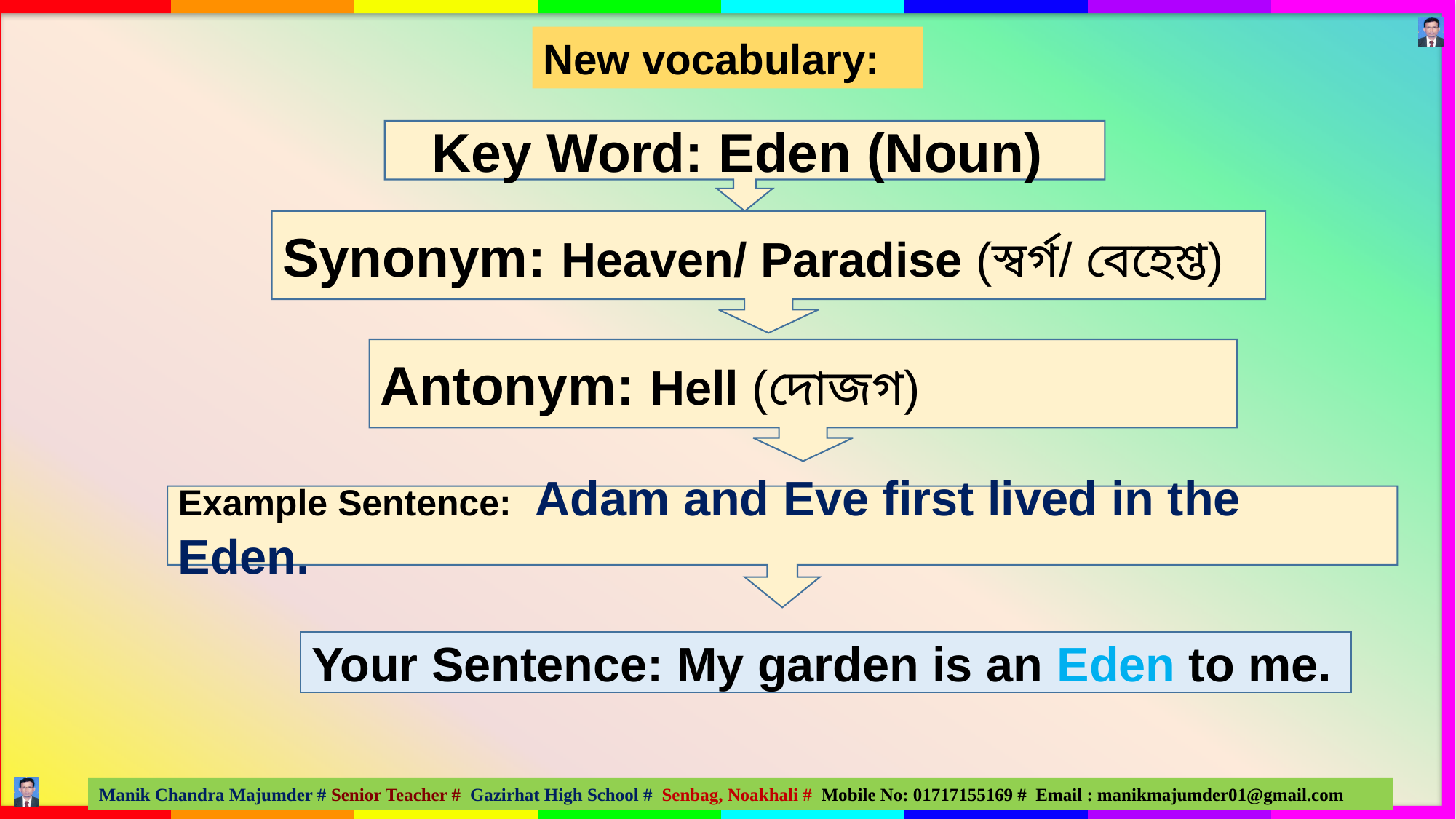

New vocabulary:
Key Word: Eden (Noun)
Synonym: Heaven/ Paradise (স্বর্গ/ বেহেশ্ত)
Antonym: Hell (দোজগ)
Example Sentence:  Adam and Eve first lived in the Eden.
Your Sentence: My garden is an Eden to me.